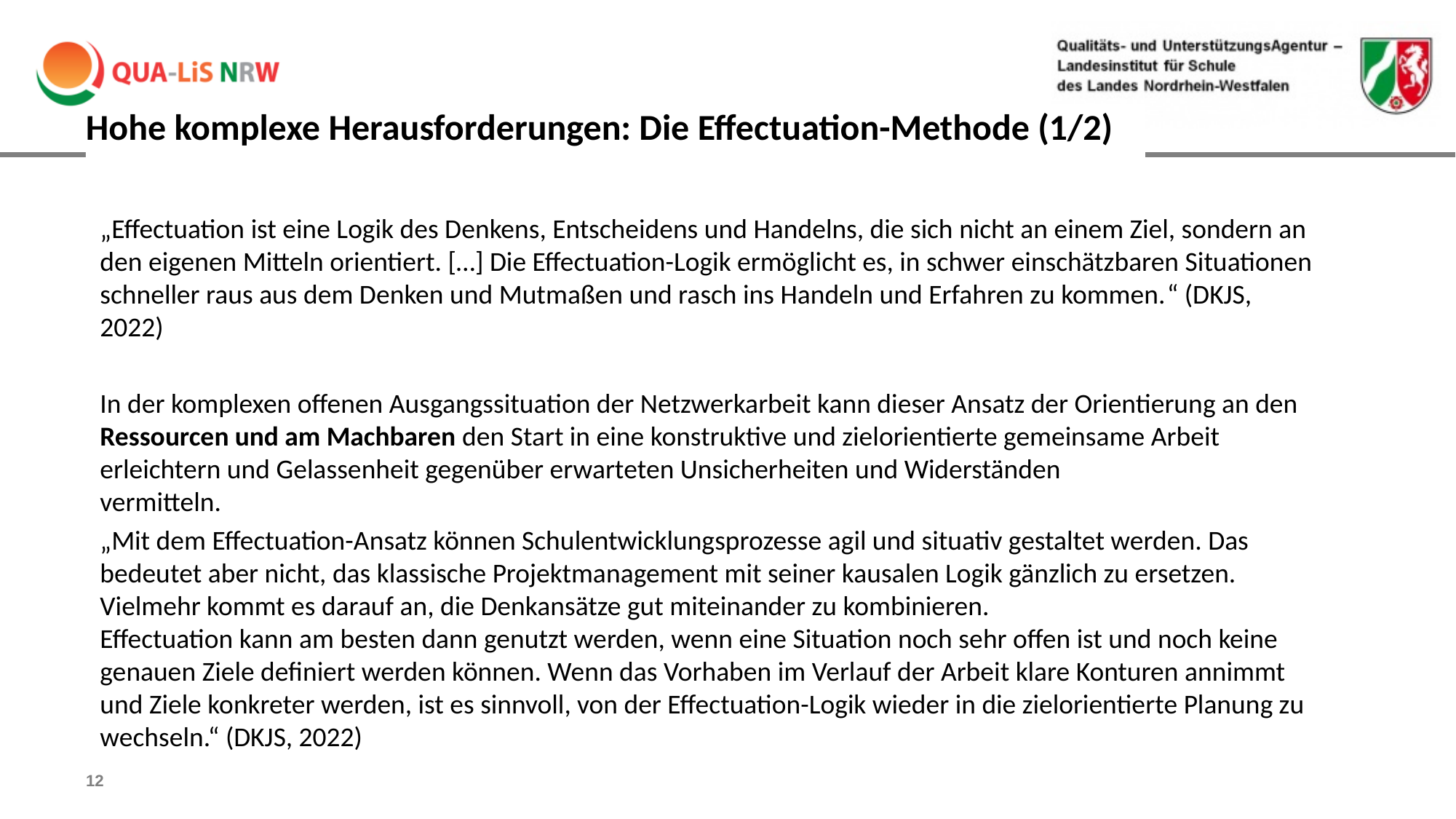

Hohe komplexe Herausforderungen: Die Effectuation-Methode (1/2)

„Effectuation ist eine Logik des Denkens, Entscheidens und Handelns, die sich nicht an einem Ziel, sondern an den eigenen Mitteln orientiert. […] Die Effectuation-Logik ermöglicht es, in schwer einschätzbaren Situationen schneller raus aus dem Denken und Mutmaßen und rasch ins Handeln und Erfahren zu kommen.“ (DKJS, 2022)

In der komplexen offenen Ausgangssituation der Netzwerkarbeit kann dieser Ansatz der Orientierung an den Ressourcen und am Machbaren den Start in eine konstruktive und zielorientierte gemeinsame Arbeit erleichtern und Gelassenheit gegenüber erwarteten Unsicherheiten und Widerständen
vermitteln.
„Mit dem Effectuation-Ansatz können Schulentwicklungsprozesse agil und situativ gestaltet werden. Das bedeutet aber nicht, das klassische Projektmanagement mit seiner kausalen Logik gänzlich zu ersetzen. Vielmehr kommt es darauf an, die Denkansätze gut miteinander zu kombinieren. 
Effectuation kann am besten dann genutzt werden, wenn eine Situation noch sehr offen ist und noch keine genauen Ziele definiert werden können. Wenn das Vorhaben im Verlauf der Arbeit klare Konturen annimmt und Ziele konkreter werden, ist es sinnvoll, von der Effectuation-Logik wieder in die zielorientierte Planung zu wechseln.“ (DKJS, 2022)

12